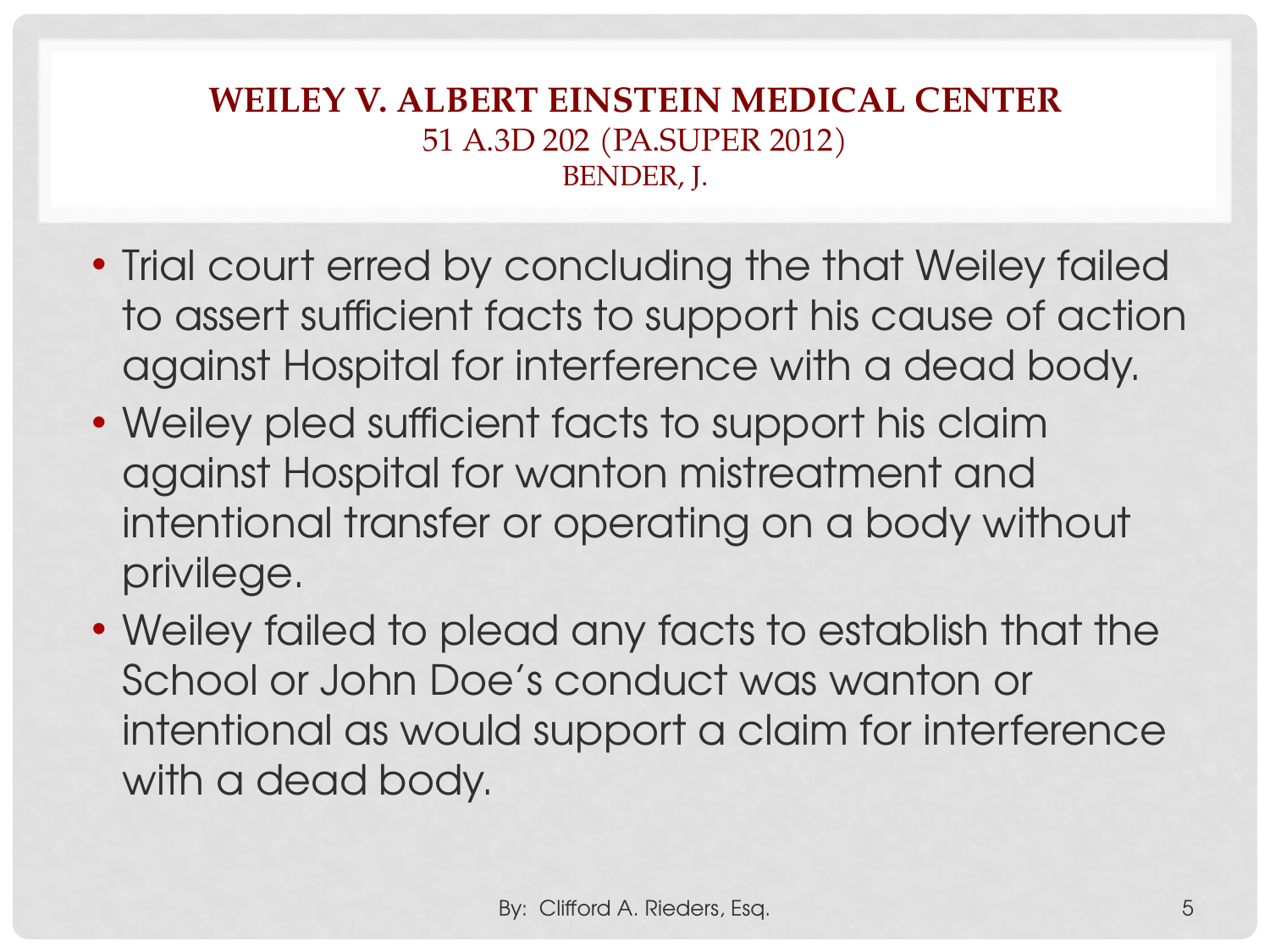

# Weiley v. albert einstein medical center 51 A.3d 202 (Pa.super 2012) bender, J.
Trial court erred by concluding the that Weiley failed to assert sufficient facts to support his cause of action against Hospital for interference with a dead body.
Weiley pled sufficient facts to support his claim against Hospital for wanton mistreatment and intentional transfer or operating on a body without privilege.
Weiley failed to plead any facts to establish that the School or John Doe’s conduct was wanton or intentional as would support a claim for interference with a dead body.

By:  Clifford A. Rieders, Esq.
5